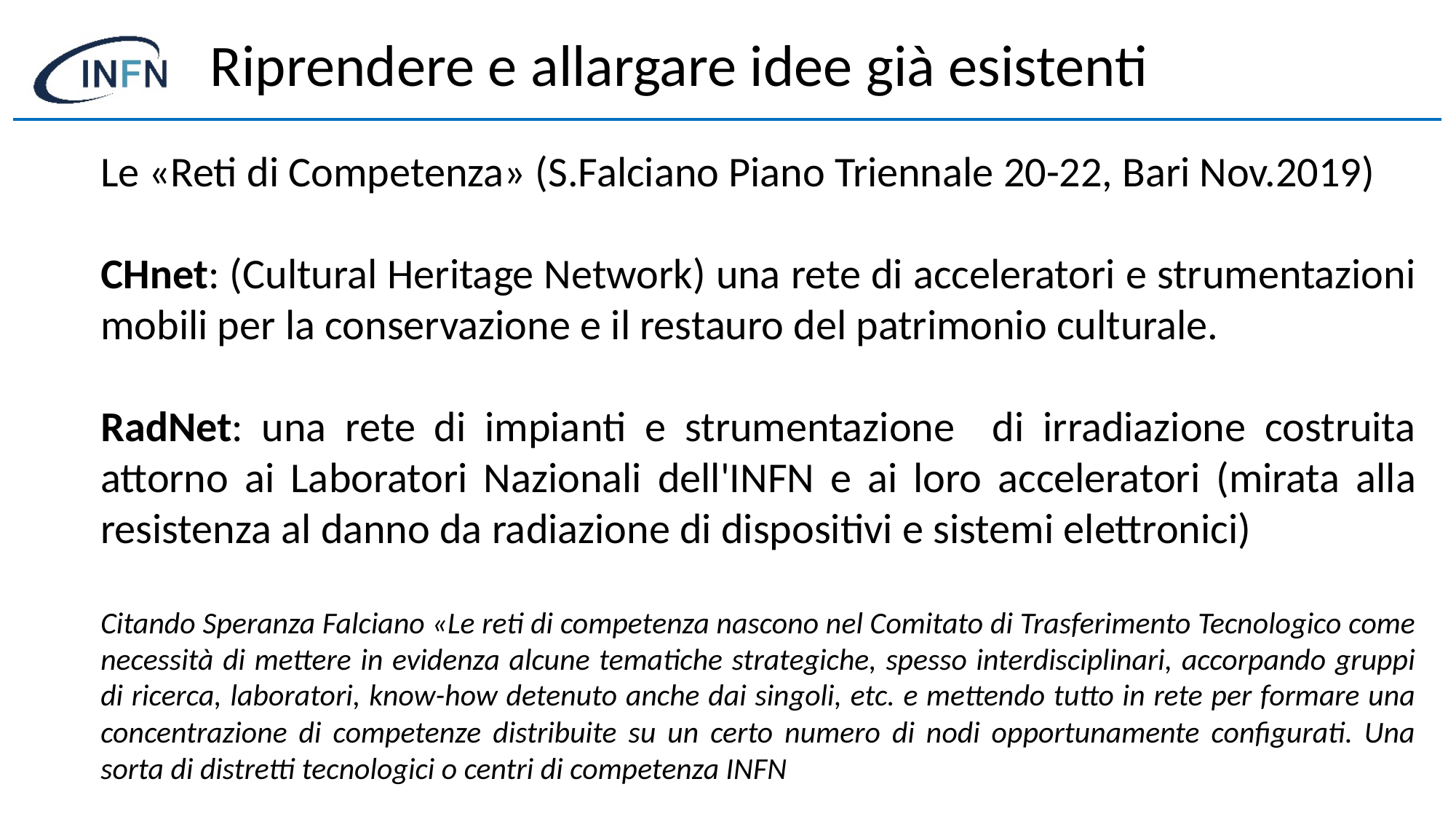

Riprendere e allargare idee già esistenti
Le «Reti di Competenza» (S.Falciano Piano Triennale 20-22, Bari Nov.2019)

CHnet: (Cultural Heritage Network) una rete di acceleratori e strumentazioni mobili per la conservazione e il restauro del patrimonio culturale.

RadNet: una rete di impianti e strumentazione  di irradiazione costruita attorno ai Laboratori Nazionali dell'INFN e ai loro acceleratori (mirata alla resistenza al danno da radiazione di dispositivi e sistemi elettronici)

Citando Speranza Falciano «Le reti di competenza nascono nel Comitato di Trasferimento Tecnologico come necessità di mettere in evidenza alcune tematiche strategiche, spesso interdisciplinari, accorpando gruppi di ricerca, laboratori, know-how detenuto anche dai singoli, etc. e mettendo tutto in rete per formare una concentrazione di competenze distribuite su un certo numero di nodi opportunamente configurati. Una sorta di distretti tecnologici o centri di competenza INFN